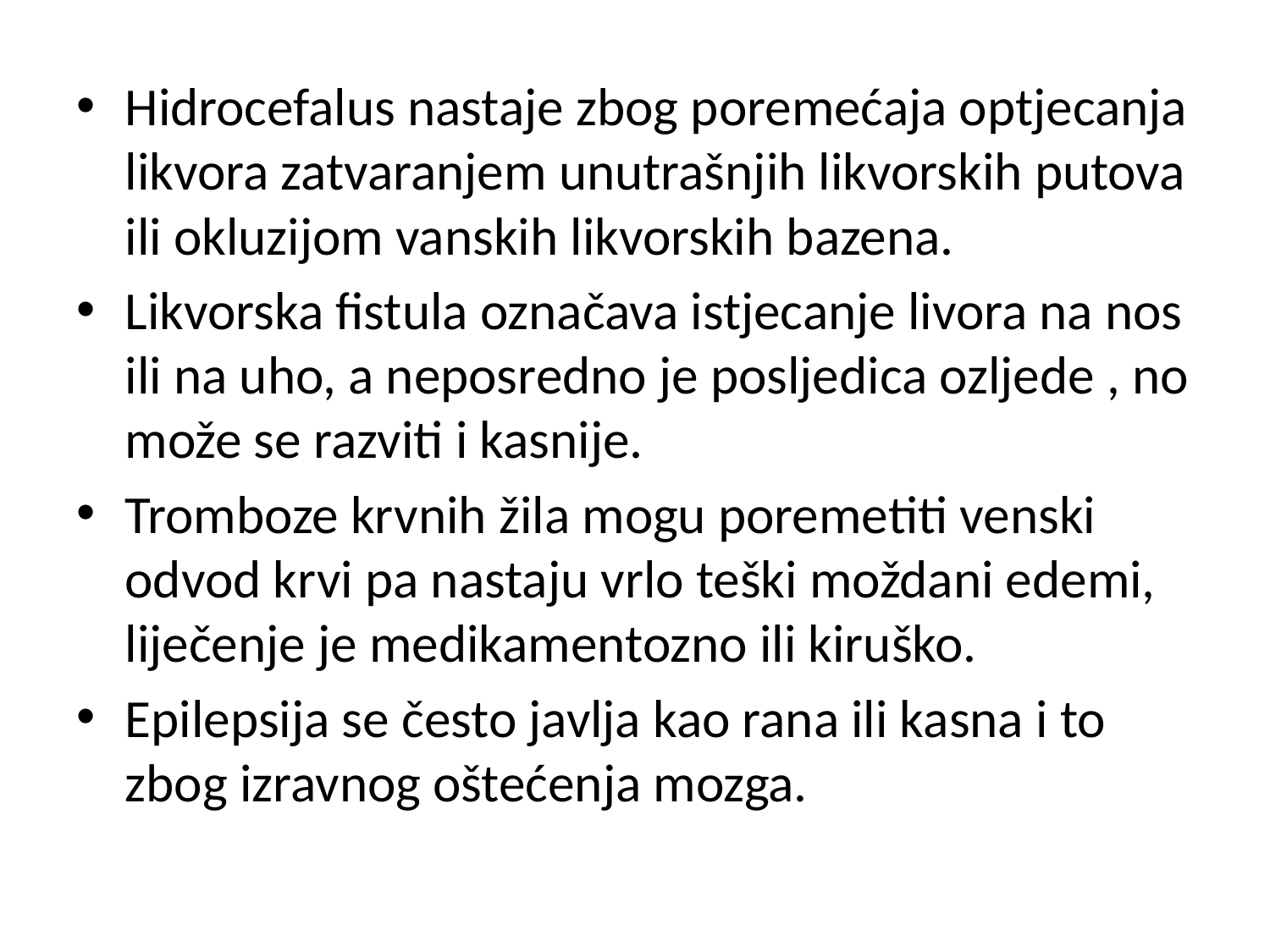

Hidrocefalus nastaje zbog poremećaja optjecanja likvora zatvaranjem unutrašnjih likvorskih putova ili okluzijom vanskih likvorskih bazena.
Likvorska fistula označava istjecanje livora na nos ili na uho, a neposredno je posljedica ozljede , no može se razviti i kasnije.
Tromboze krvnih žila mogu poremetiti venski odvod krvi pa nastaju vrlo teški moždani edemi, liječenje je medikamentozno ili kiruško.
Epilepsija se često javlja kao rana ili kasna i to zbog izravnog oštećenja mozga.